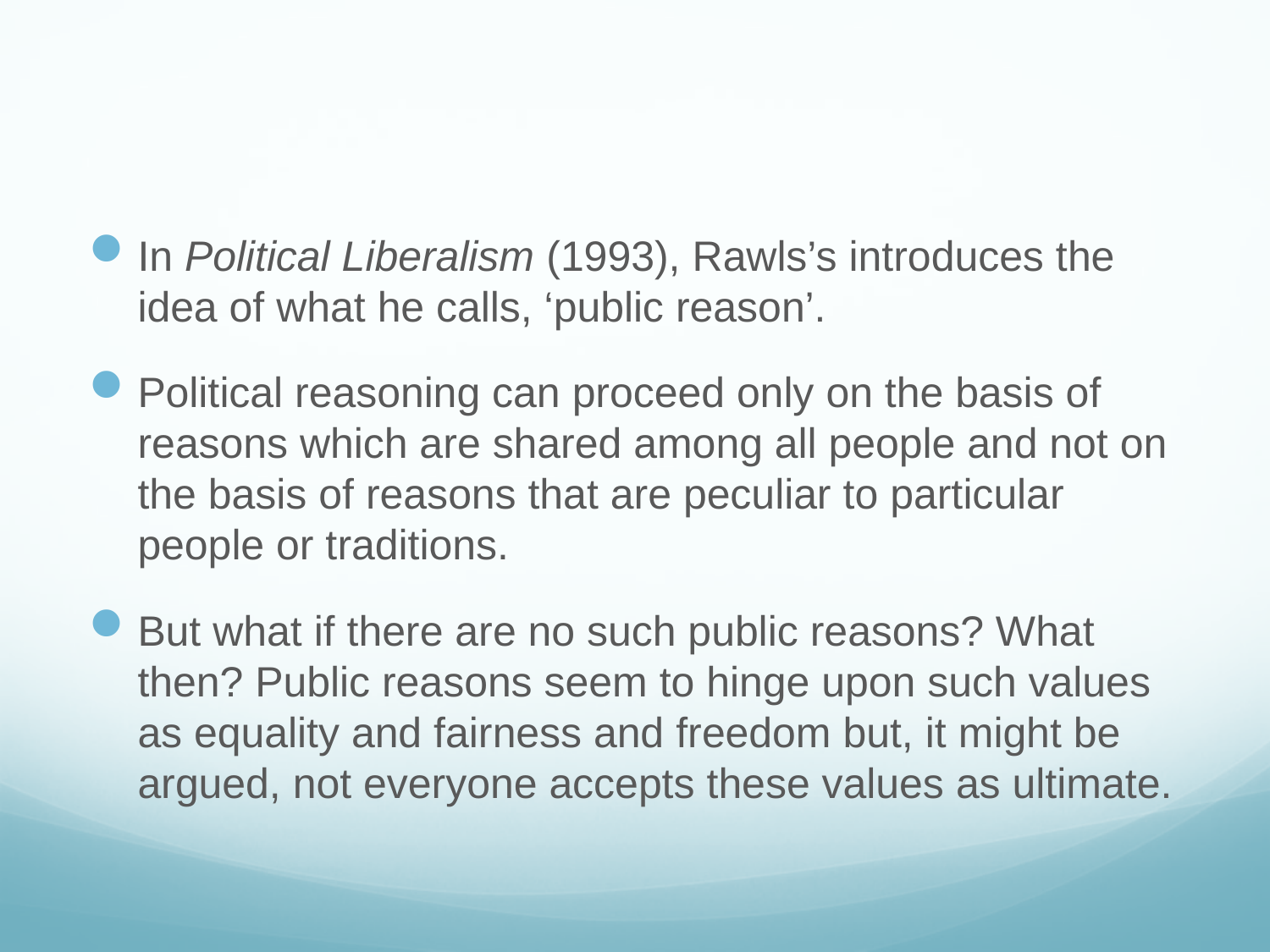

#
In Political Liberalism (1993), Rawls’s introduces the idea of what he calls, ‘public reason’.
Political reasoning can proceed only on the basis of reasons which are shared among all people and not on the basis of reasons that are peculiar to particular people or traditions.
But what if there are no such public reasons? What then? Public reasons seem to hinge upon such values as equality and fairness and freedom but, it might be argued, not everyone accepts these values as ultimate.